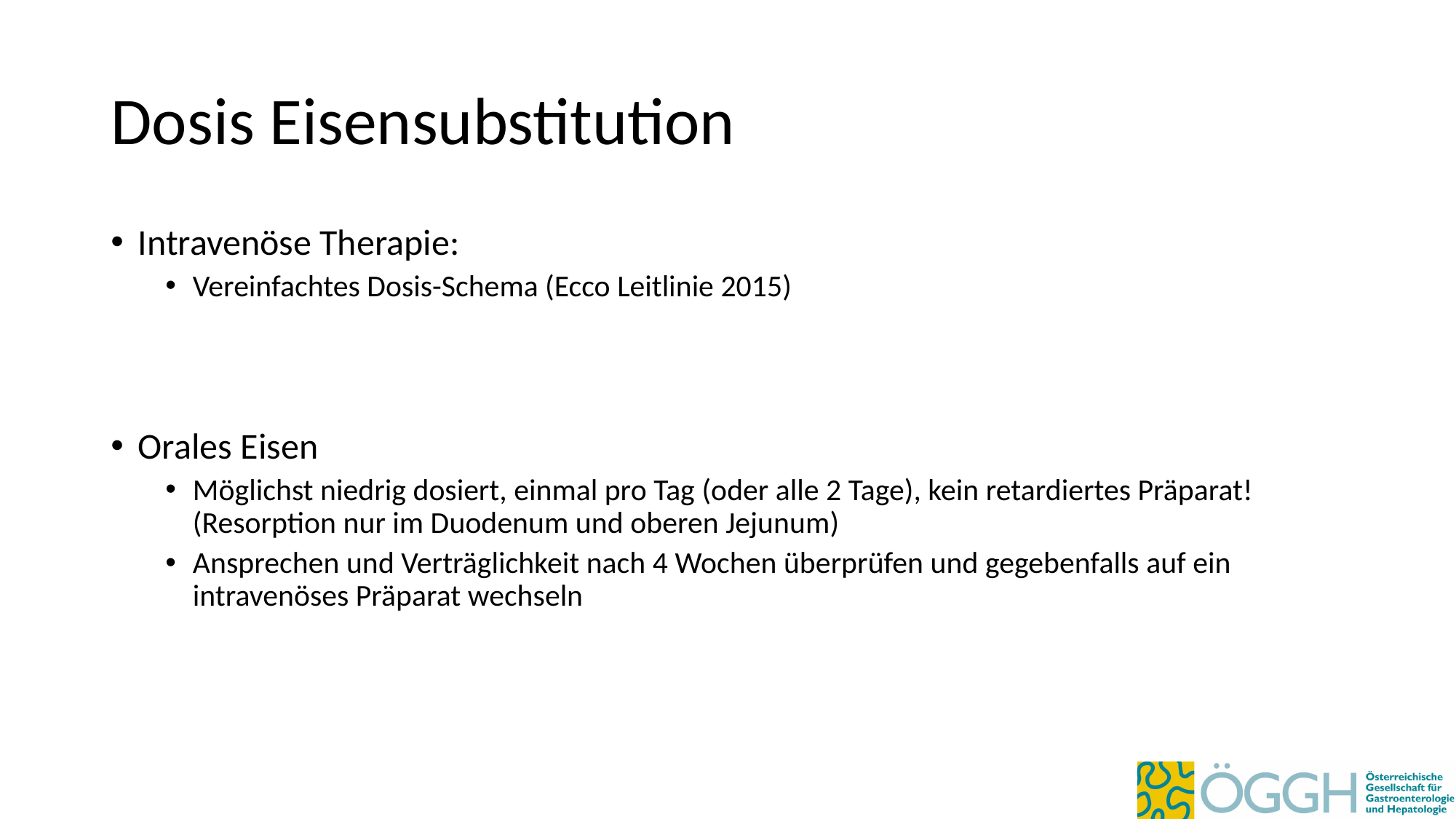

# Dosis Eisensubstitution
Intravenöse Therapie:
Vereinfachtes Dosis-Schema (Ecco Leitlinie 2015)

Orales Eisen
Möglichst niedrig dosiert, einmal pro Tag (oder alle 2 Tage), kein retardiertes Präparat! (Resorption nur im Duodenum und oberen Jejunum)
Ansprechen und Verträglichkeit nach 4 Wochen überprüfen und gegebenfalls auf ein intravenöses Präparat wechseln